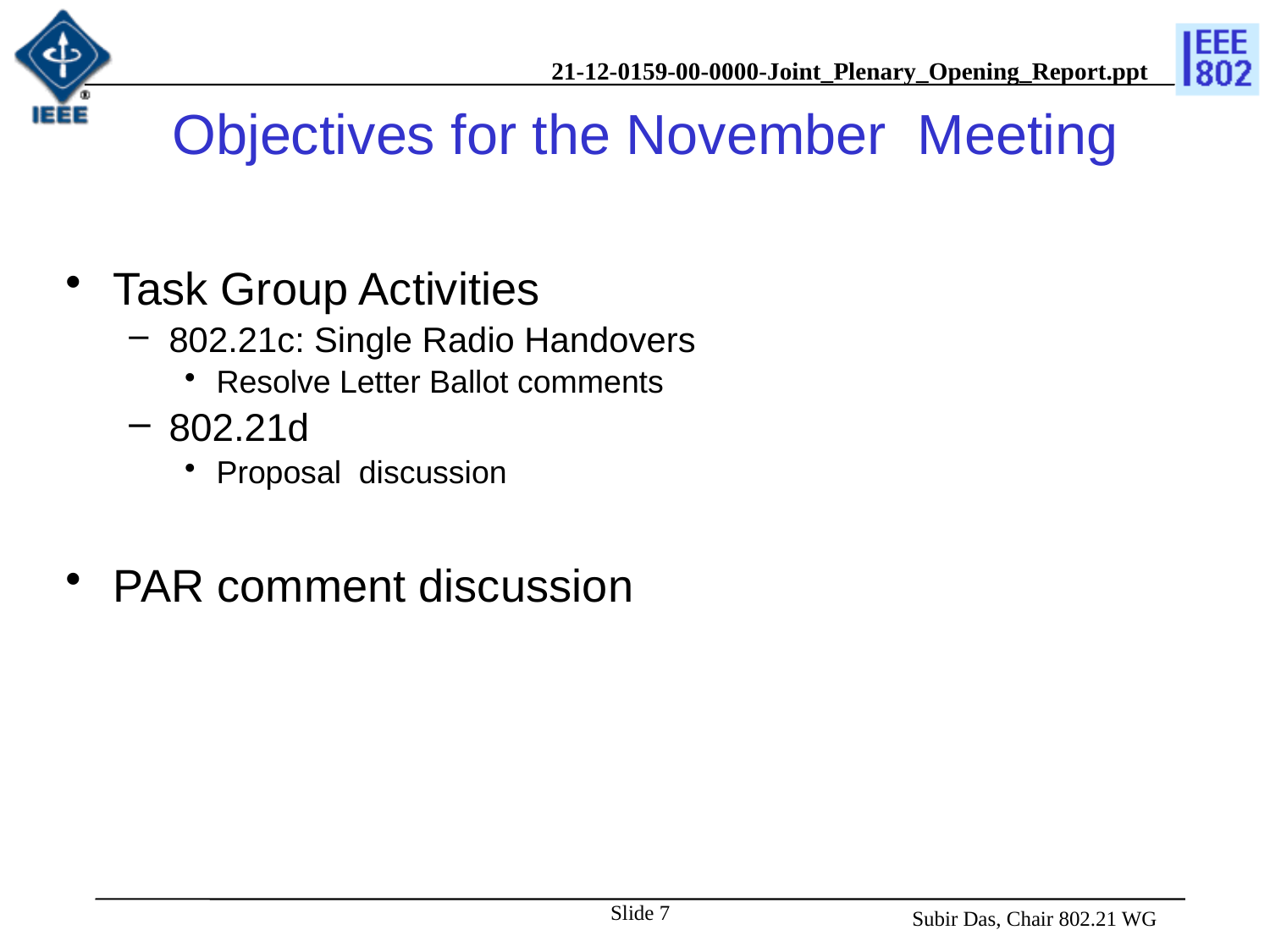

# Objectives for the November  Meeting

Task Group Activities
802.21c: Single Radio Handovers
Resolve Letter Ballot comments
802.21d
Proposal  discussion

PAR comment discussion

Slide 7
  Subir Das, Chair 802.21 WG